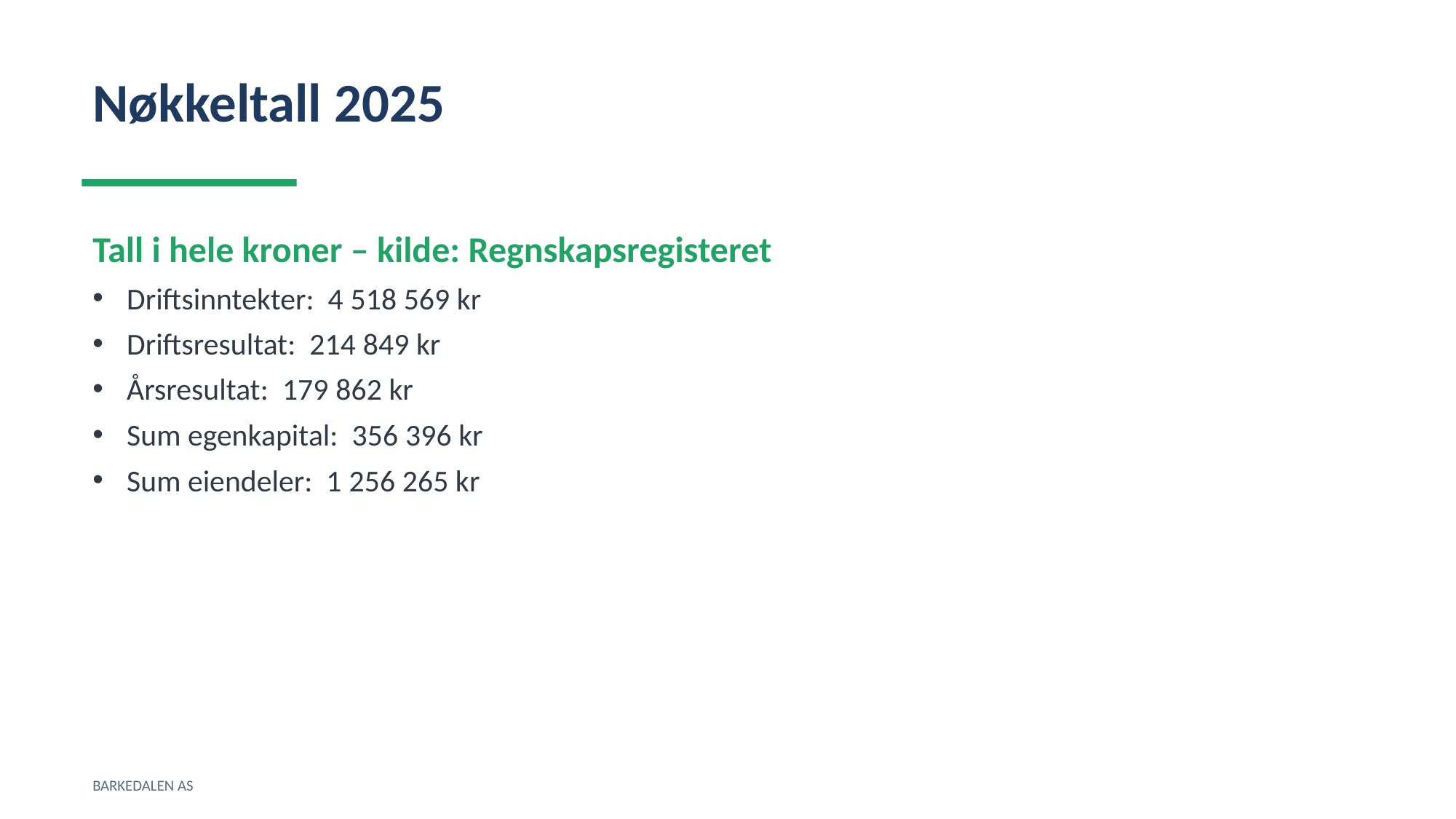

Nøkkeltall 2025

Tall i hele kroner – kilde: Regnskapsregisteret
Driftsinntekter:  4 518 569 kr
Driftsresultat:  214 849 kr
Årsresultat:  179 862 kr
Sum egenkapital:  356 396 kr
Sum eiendeler:  1 256 265 kr
BARKEDALEN AS